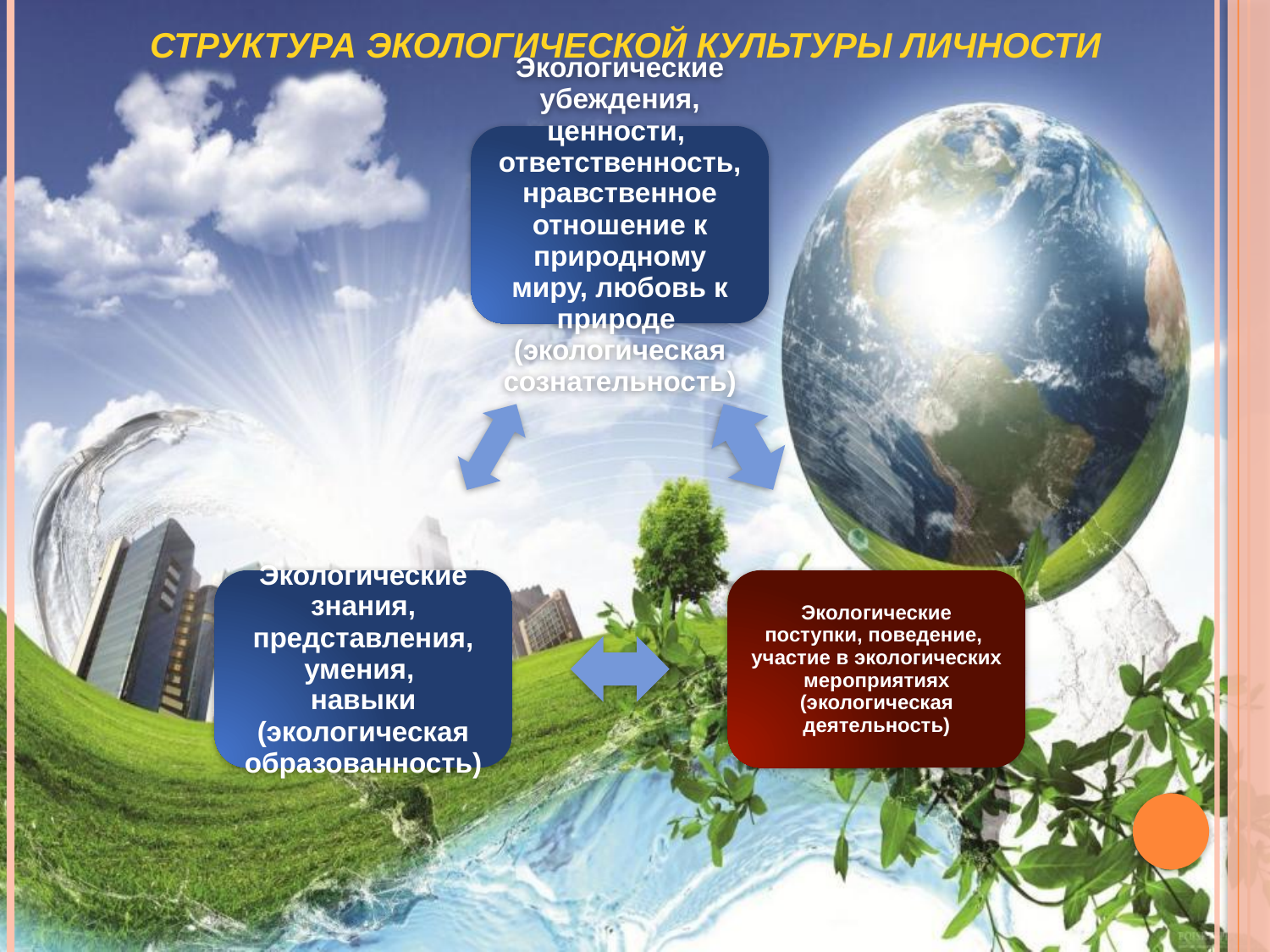

Структура экологической культуры личности
Экологические убеждения, ценности,
ответственность,
нравственное отношение к природному миру, любовь к природе  (экологическая сознательность)
Экологические поступки, поведение,
участие в экологических мероприятиях
(экологическая деятельность)
Экологические знания,
представления, умения,
навыки
(экологическая образованность)